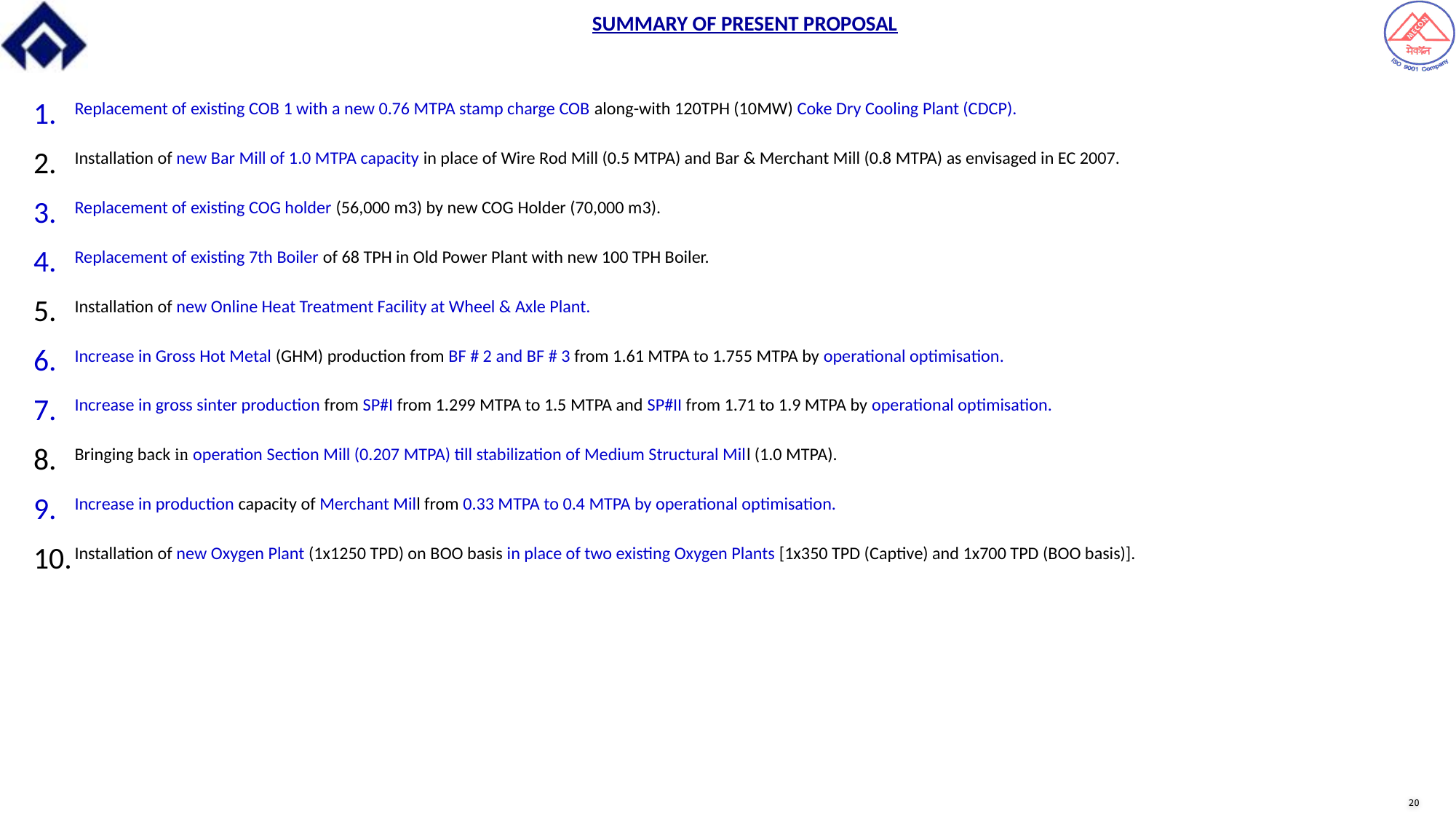

SUMMARY OF PRESENT PROPOSAL
Replacement of existing COB 1 with a new 0.76 MTPA stamp charge COB along-with 120TPH (10MW) Coke Dry Cooling Plant (CDCP).
Installation of new Bar Mill of 1.0 MTPA capacity in place of Wire Rod Mill (0.5 MTPA) and Bar & Merchant Mill (0.8 MTPA) as envisaged in EC 2007.
Replacement of existing COG holder (56,000 m3) by new COG Holder (70,000 m3).
Replacement of existing 7th Boiler of 68 TPH in Old Power Plant with new 100 TPH Boiler.
Installation of new Online Heat Treatment Facility at Wheel & Axle Plant.
Increase in Gross Hot Metal (GHM) production from BF # 2 and BF # 3 from 1.61 MTPA to 1.755 MTPA by operational optimisation.
Increase in gross sinter production from SP#I from 1.299 MTPA to 1.5 MTPA and SP#II from 1.71 to 1.9 MTPA by operational optimisation.
Bringing back in operation Section Mill (0.207 MTPA) till stabilization of Medium Structural Mill (1.0 MTPA).
Increase in production capacity of Merchant Mill from 0.33 MTPA to 0.4 MTPA by operational optimisation.
Installation of new Oxygen Plant (1x1250 TPD) on BOO basis in place of two existing Oxygen Plants [1x350 TPD (Captive) and 1x700 TPD (BOO basis)].